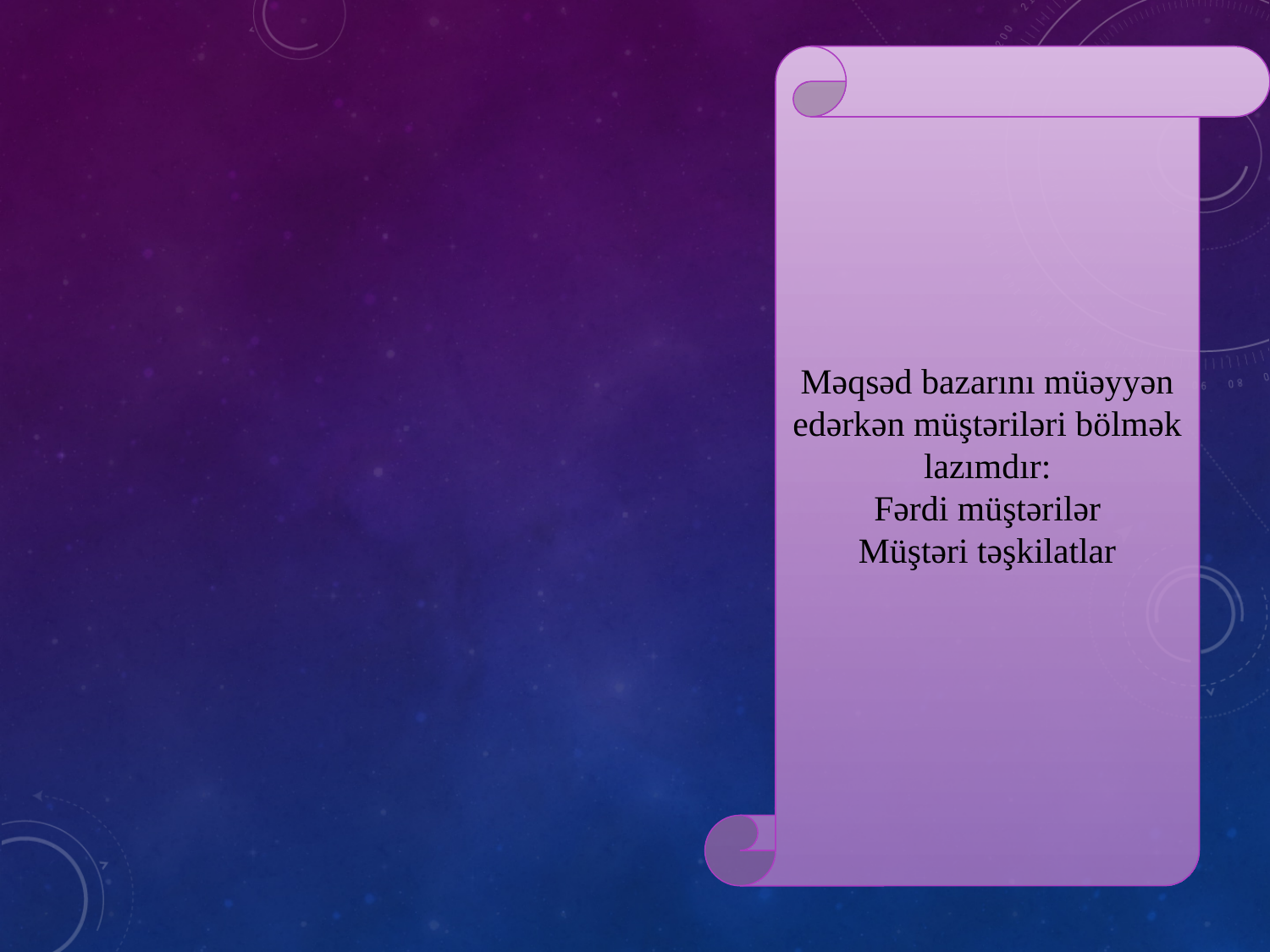

Məqsəd bazarını müəyyən edərkən müştəriləri bölmək lazımdır:
Fərdi müştərilər
Müştəri təşkilatlar